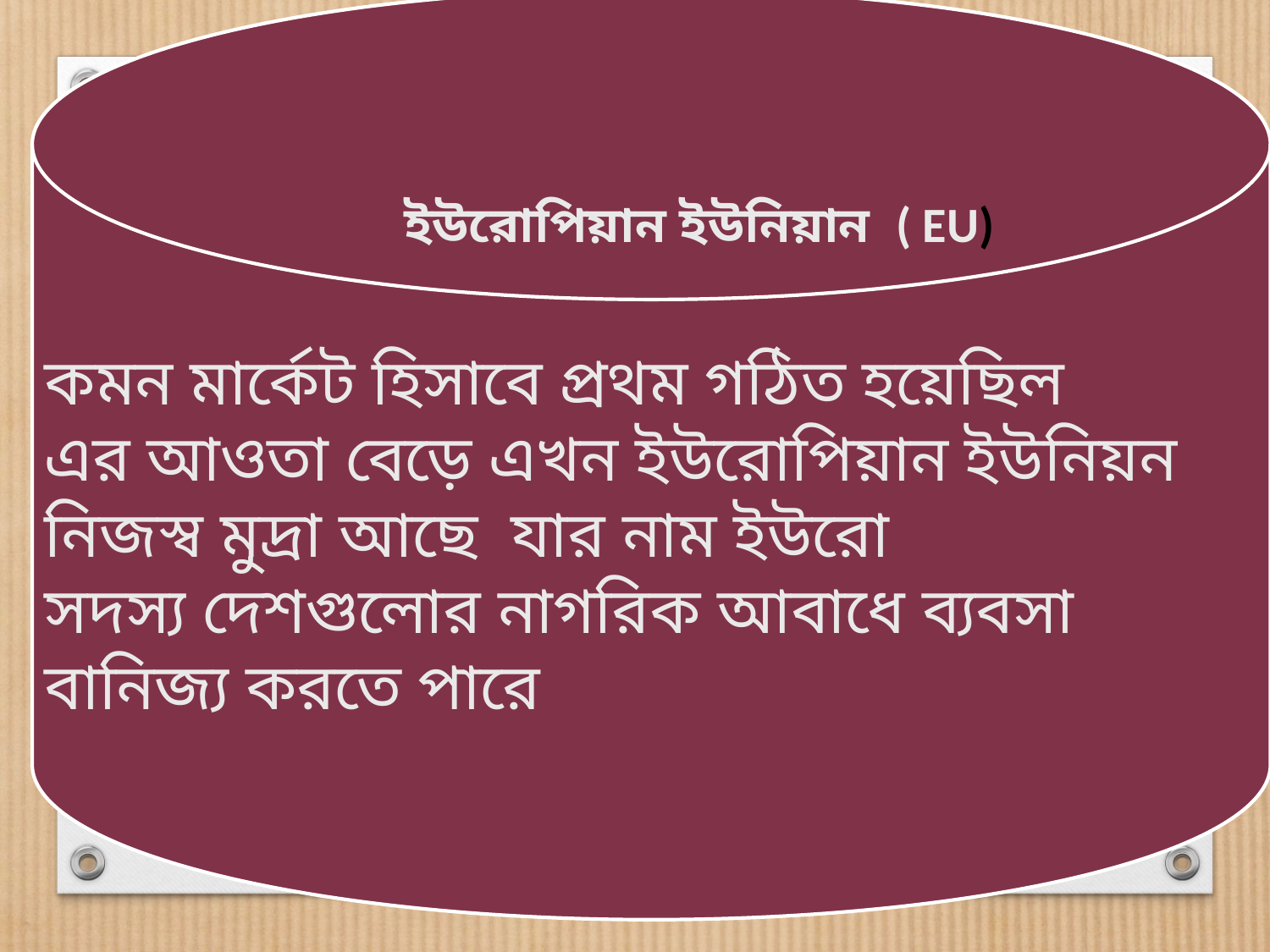

কমন মার্কেট হিসাবে প্রথম গঠিত হয়েছিল
এর আওতা বেড়ে এখন ইউরোপিয়ান ইউনিয়ন
নিজস্ব মুদ্রা আছে  যার নাম ইউরো
সদস্য দেশগুলোর নাগরিক আবাধে ব্যবসা বানিজ্য করতে পারে
)
ইউরোপিয়ান ইউনিয়ান  ( EU)